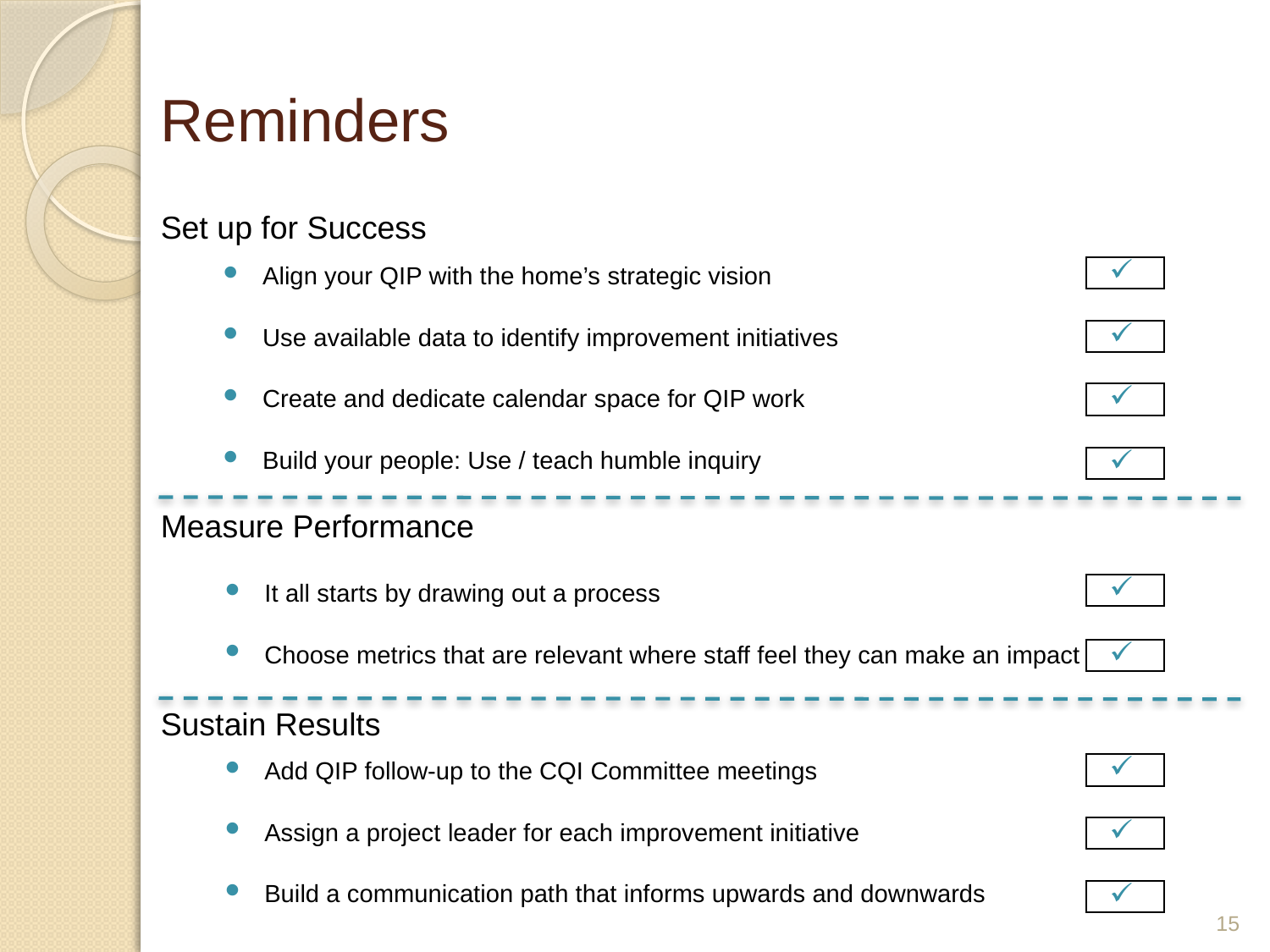

# Reminders
Set up for Success
Align your QIP with the home’s strategic vision
Use available data to identify improvement initiatives
Create and dedicate calendar space for QIP work
Build your people: Use / teach humble inquiry

Measure Performance
It all starts by drawing out a process
Choose metrics that are relevant where staff feel they can make an impact

Sustain Results
Add QIP follow-up to the CQI Committee meetings
Assign a project leader for each improvement initiative
Build a communication path that informs upwards and downwards

15